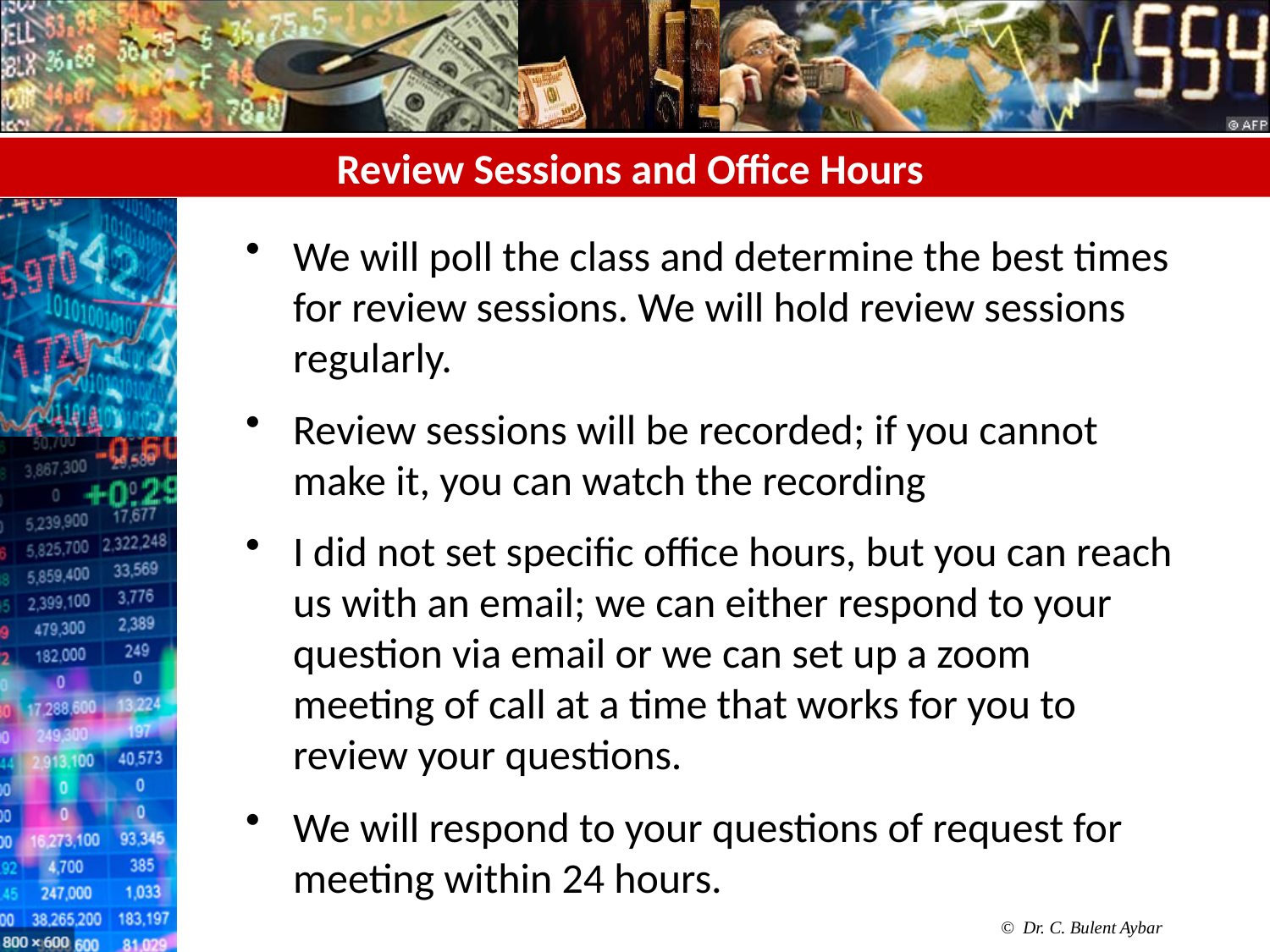

# Review Sessions and Office Hours
We will poll the class and determine the best times for review sessions. We will hold review sessions regularly.
Review sessions will be recorded; if you cannot make it, you can watch the recording
I did not set specific office hours, but you can reach us with an email; we can either respond to your question via email or we can set up a zoom meeting of call at a time that works for you to review your questions.
We will respond to your questions of request for meeting within 24 hours.